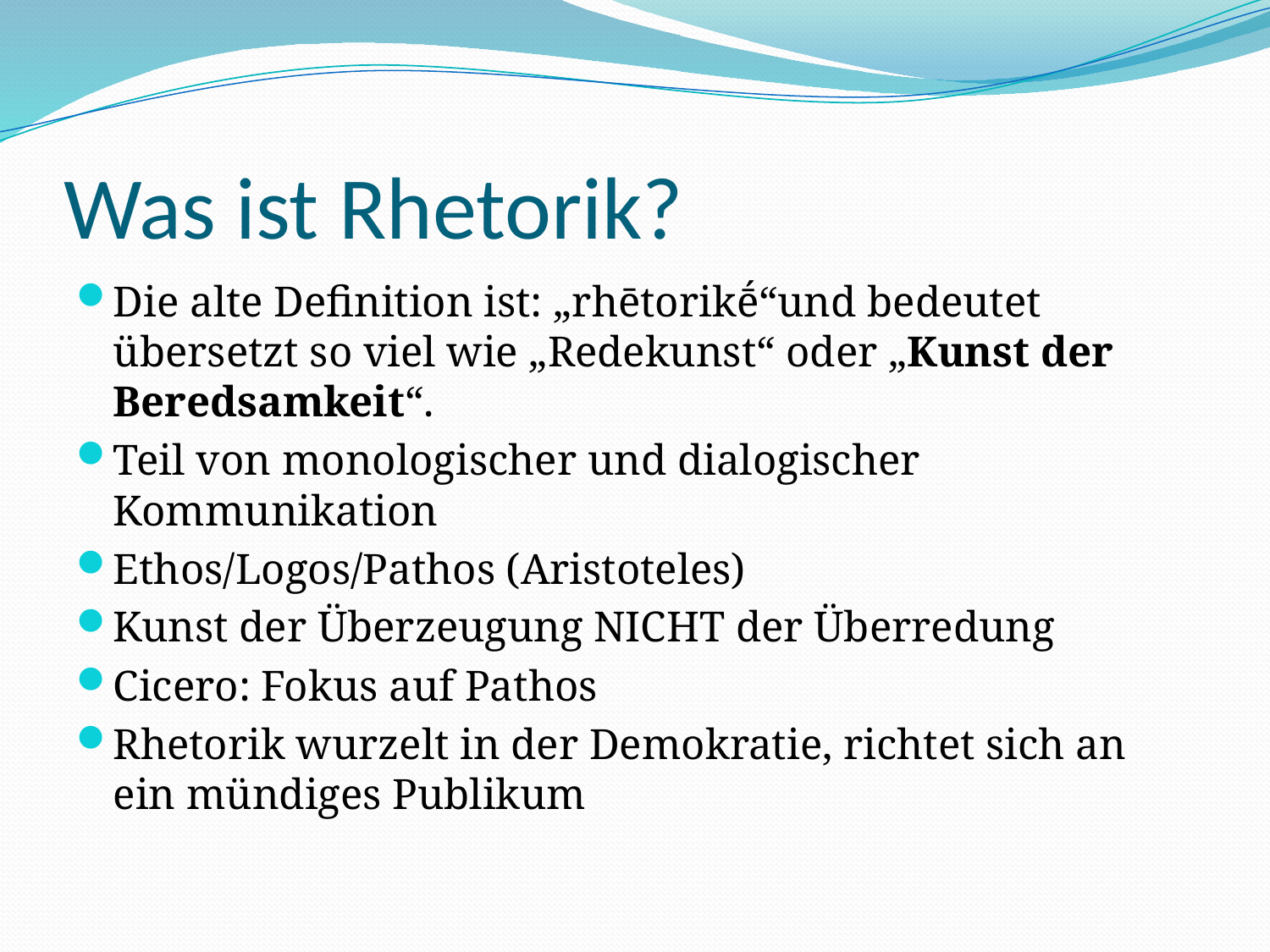

# Was ist Rhetorik?
Die alte Definition ist: „rhētorikḗ“und bedeutet übersetzt so viel wie „Redekunst“ oder „Kunst der Beredsamkeit“.
Teil von monologischer und dialogischer Kommunikation
Ethos/Logos/Pathos (Aristoteles)
Kunst der Überzeugung NICHT der Überredung
Cicero: Fokus auf Pathos
Rhetorik wurzelt in der Demokratie, richtet sich an ein mündiges Publikum